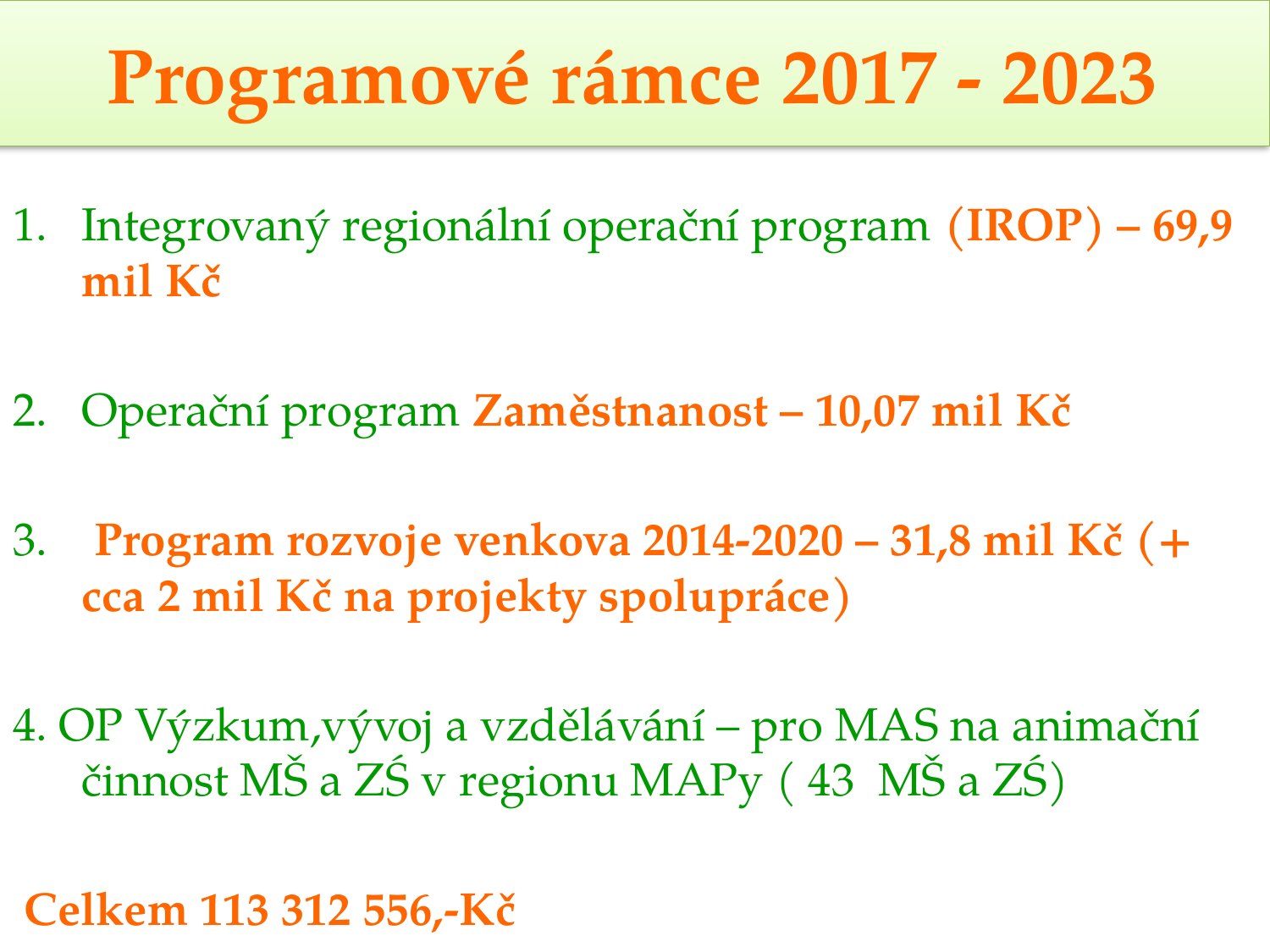

# Programové rámce 2017 - 2023
Integrovaný regionální operační program (IROP) – 69,9 mil Kč

Operační program Zaměstnanost – 10,07 mil Kč

3.    Program rozvoje venkova 2014-2020 – 31,8 mil Kč (+ cca 2 mil Kč na projekty spolupráce)

4. OP Výzkum,vývoj a vzdělávání – pro MAS na animační činnost MŠ a ZŚ v regionu MAPy ( 43  MŠ a ZŚ)

 Celkem 113 312 556,-Kč